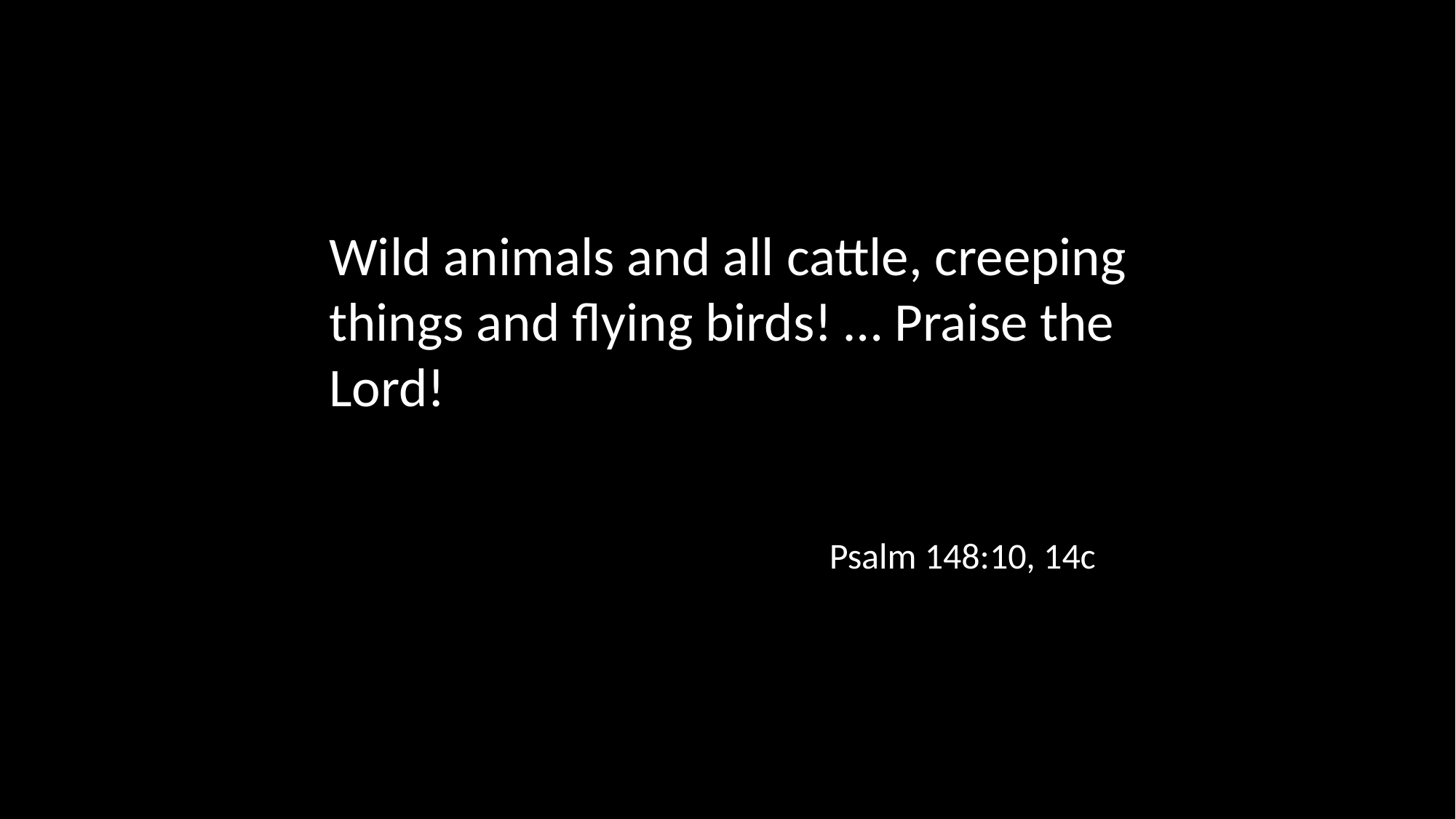

Wild animals and all cattle, creeping things and flying birds! … Praise the Lord!
Psalm 148:10, 14c